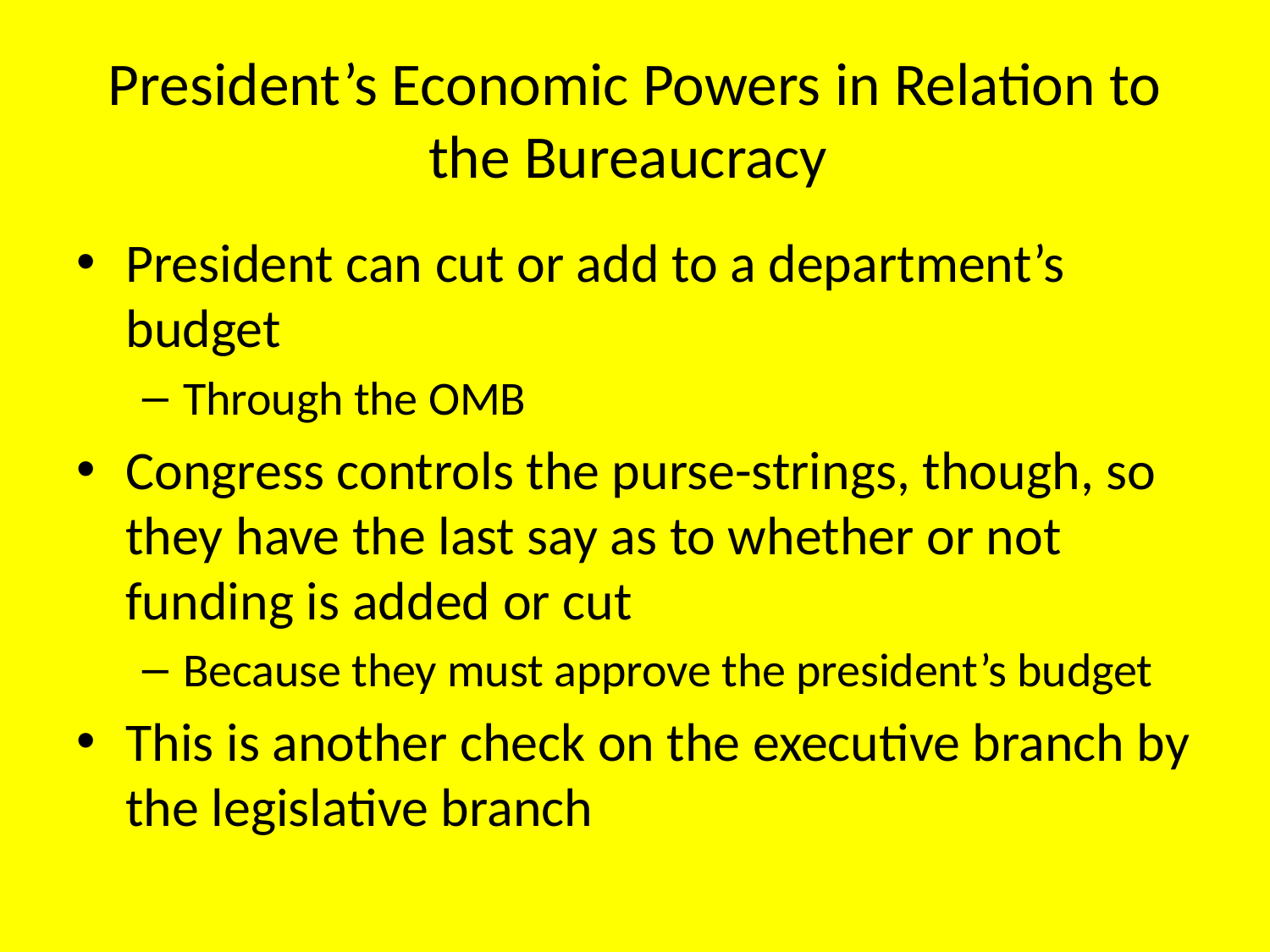

# President’s Economic Powers in Relation to the Bureaucracy
President can cut or add to a department’s budget
Through the OMB
Congress controls the purse-strings, though, so they have the last say as to whether or not funding is added or cut
Because they must approve the president’s budget
This is another check on the executive branch by the legislative branch